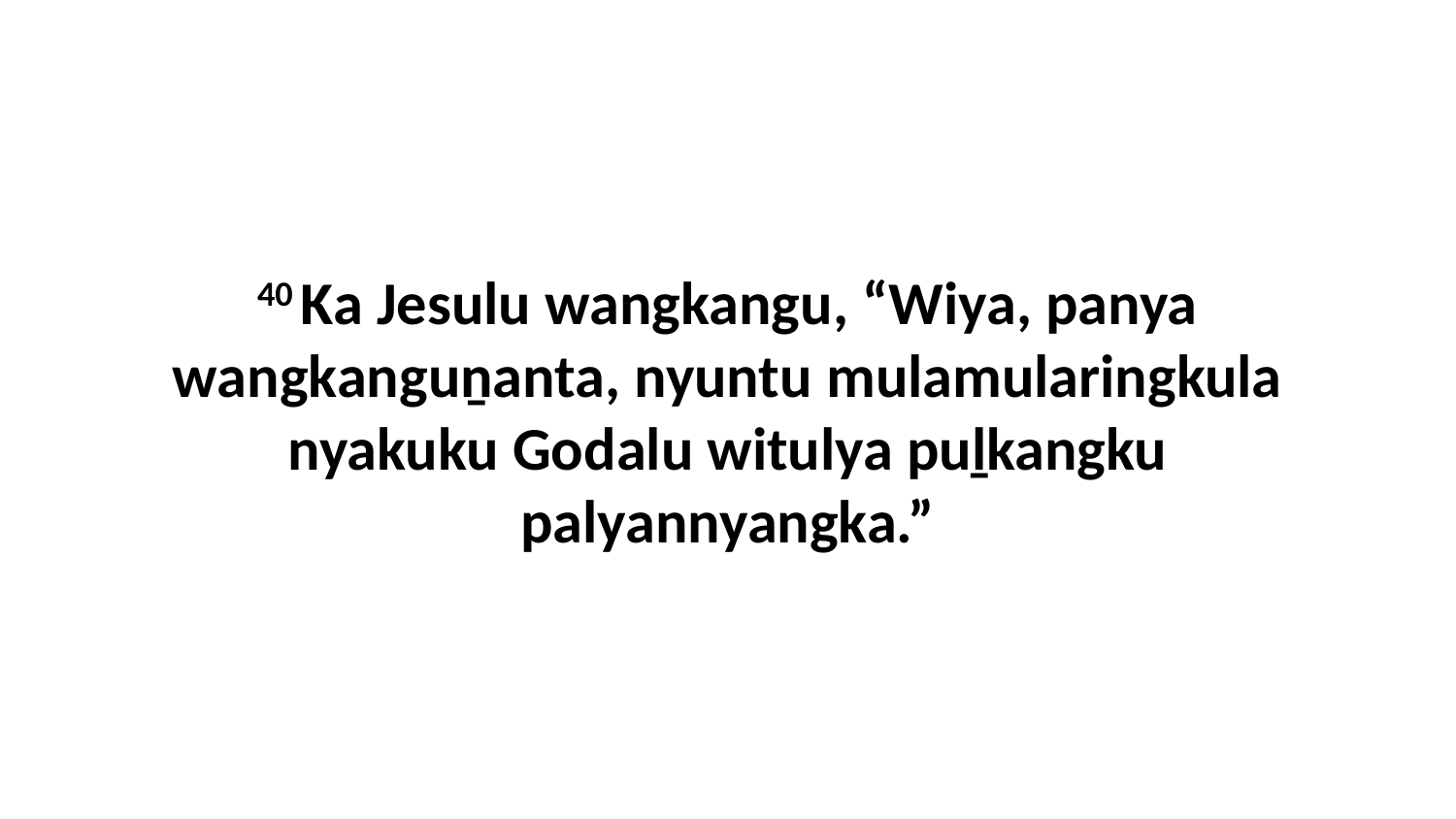

40 Ka Jesulu wangkangu, “Wiya, panya wangkanguṉanta, nyuntu mulamularingkula nyakuku Godalu witulya puḻkangku palyannyangka.”